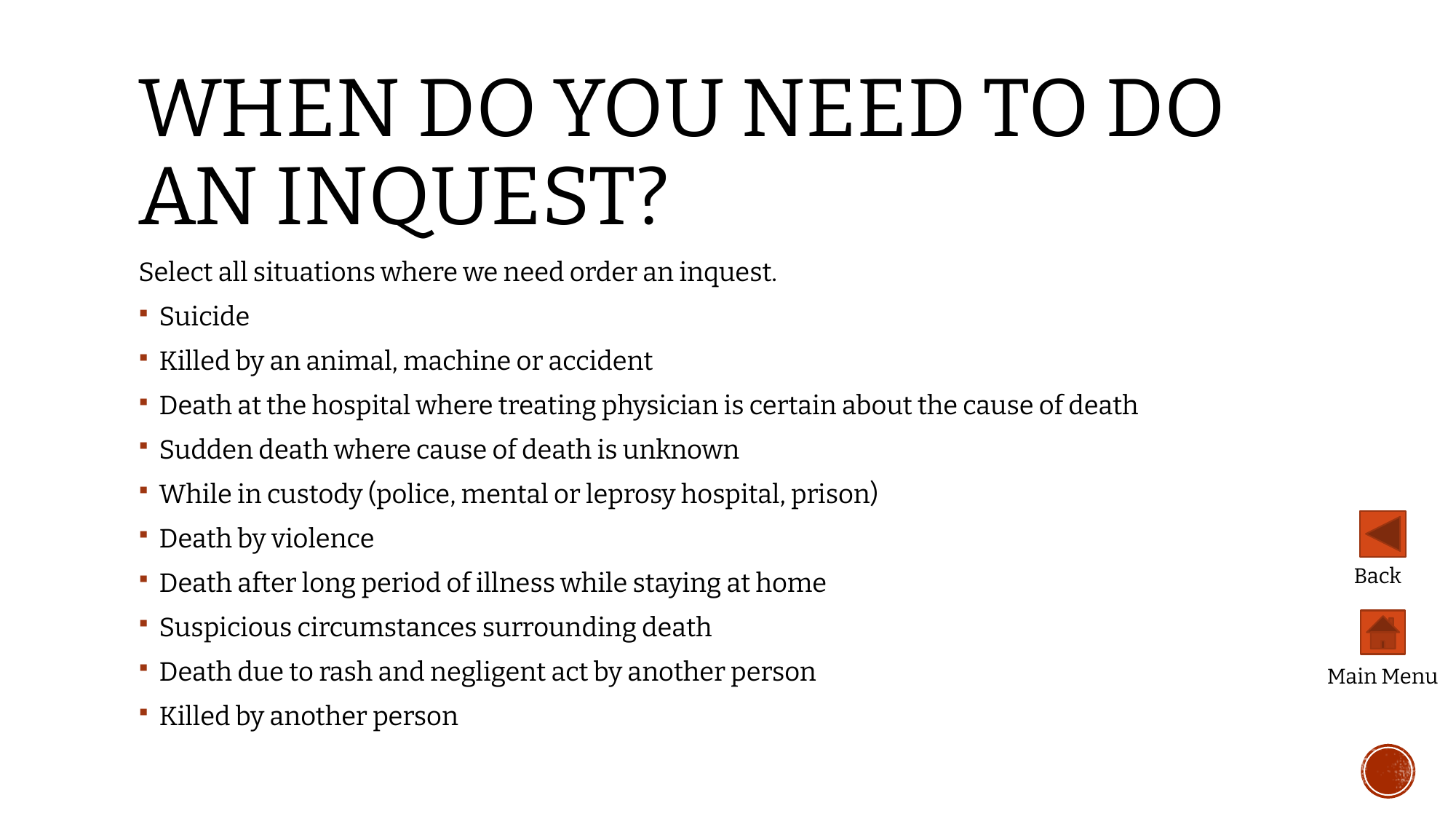

# When do you need to do an inquest?
Select all situations where we need order an inquest.
Suicide
Killed by an animal, machine or accident
Death at the hospital where treating physician is certain about the cause of death
Sudden death where cause of death is unknown
While in custody (police, mental or leprosy hospital, prison)
Death by violence
Death after long period of illness while staying at home
Suspicious circumstances surrounding death
Death due to rash and negligent act by another person
Killed by another person

Back

Main Menu